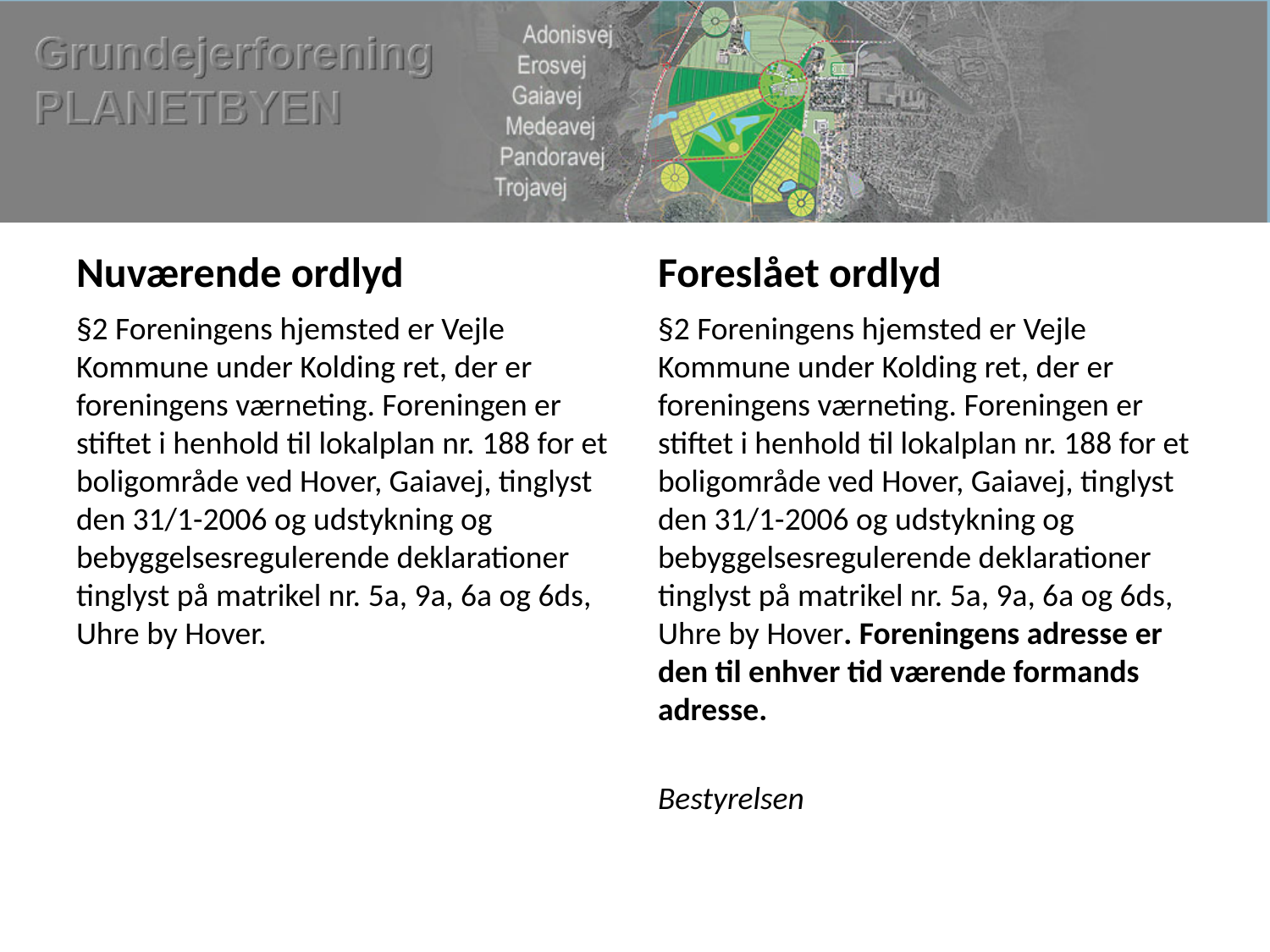

#
Nuværende ordlyd
Foreslået ordlyd
§2 Foreningens hjemsted er Vejle Kommune under Kolding ret, der er foreningens værneting. Foreningen er stiftet i henhold til lokalplan nr. 188 for et boligområde ved Hover, Gaiavej, tinglyst den 31/1-2006 og udstykning og bebyggelsesregulerende deklarationer tinglyst på matrikel nr. 5a, 9a, 6a og 6ds, Uhre by Hover.
§2 Foreningens hjemsted er Vejle Kommune under Kolding ret, der er foreningens værneting. Foreningen er stiftet i henhold til lokalplan nr. 188 for et boligområde ved Hover, Gaiavej, tinglyst den 31/1-2006 og udstykning og bebyggelsesregulerende deklarationer tinglyst på matrikel nr. 5a, 9a, 6a og 6ds, Uhre by Hover. Foreningens adresse er den til enhver tid værende formands adresse.

Bestyrelsen